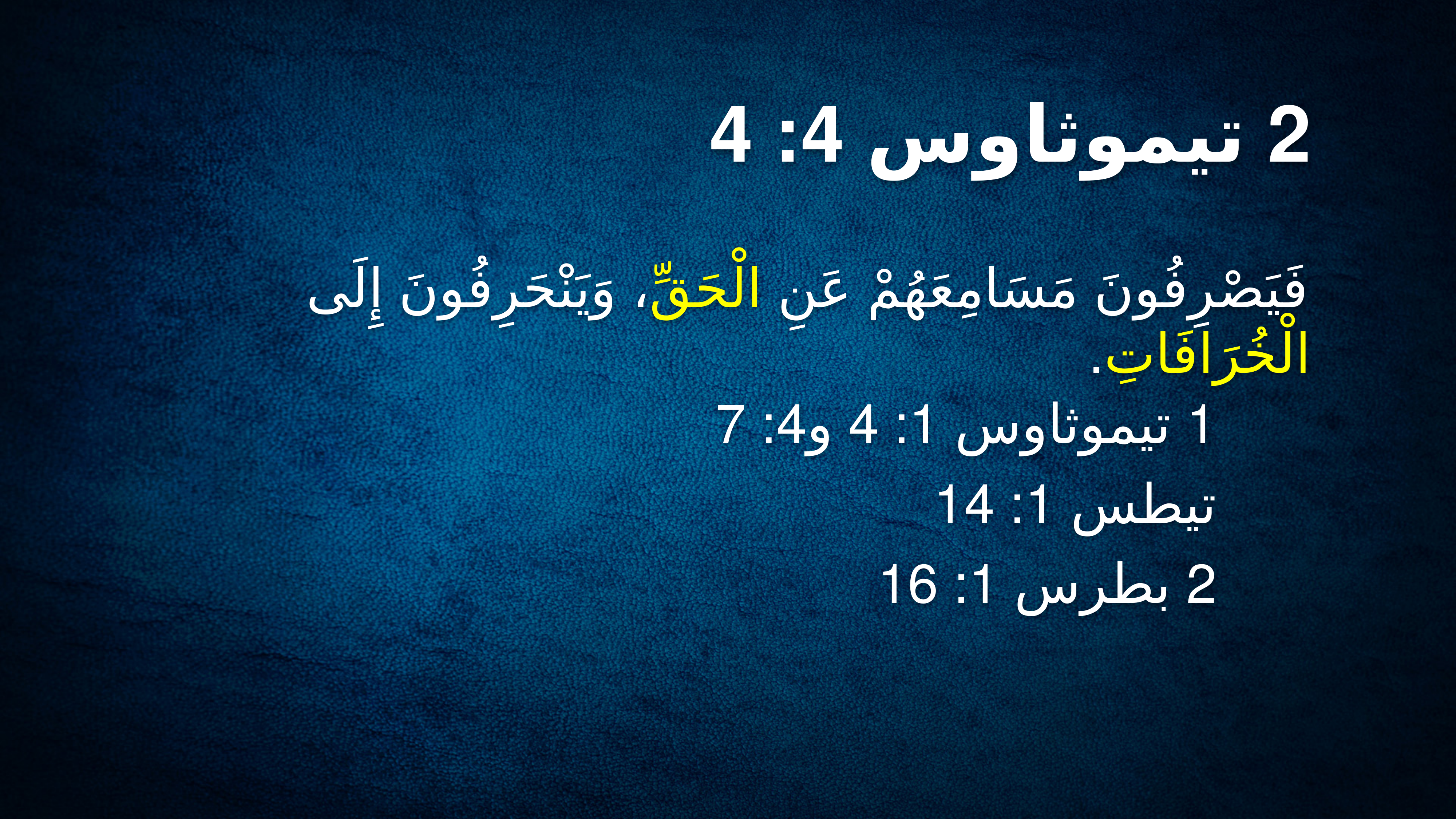

# 2 تيموثاوس 4: 4
فَيَصْرِفُونَ مَسَامِعَهُمْ عَنِ الْحَقِّ، وَيَنْحَرِفُونَ إِلَى الْخُرَافَاتِ.
1 تيموثاوس 1: 4 و4: 7
تيطس 1: 14
2 بطرس 1: 16